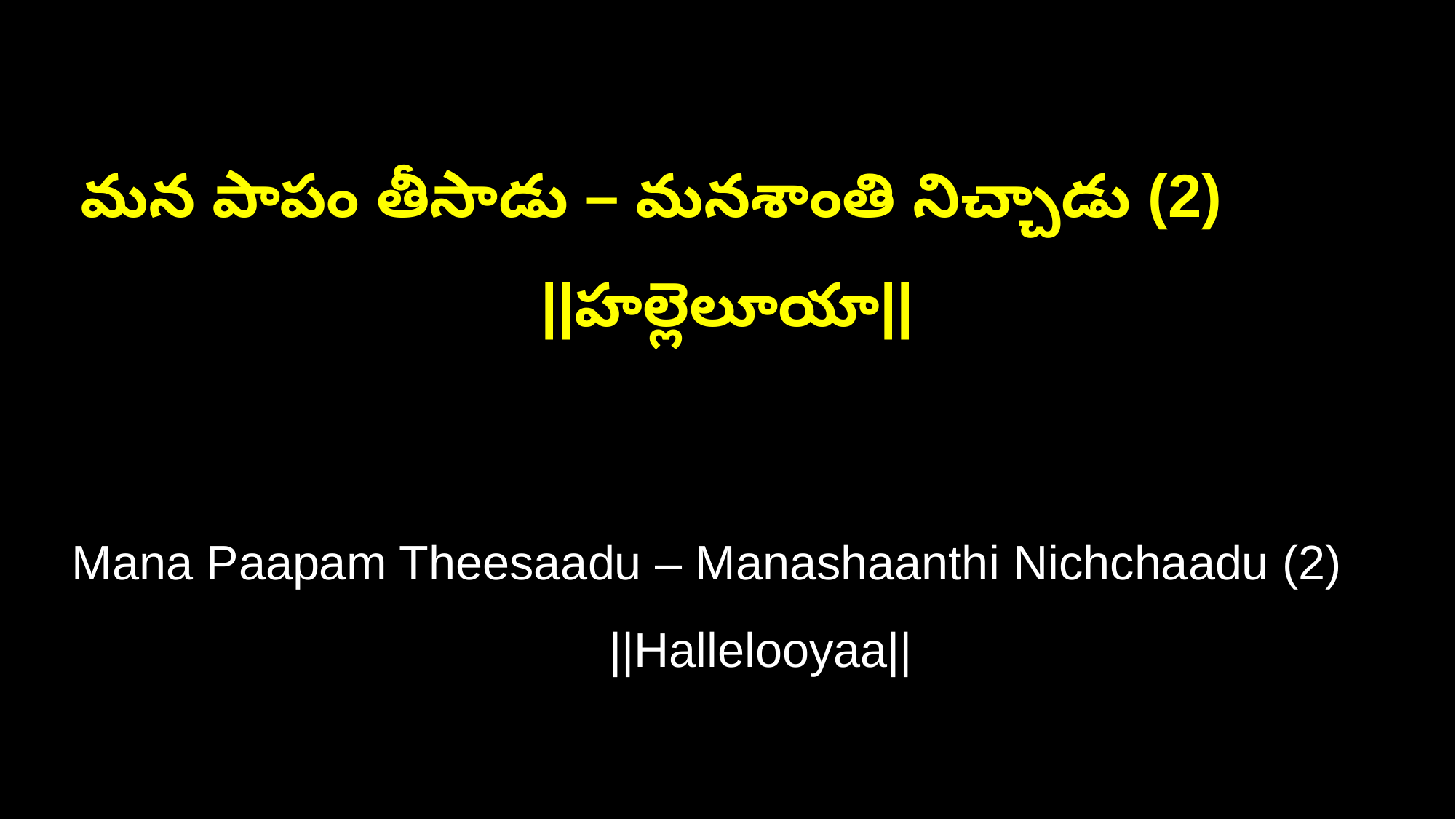

మన పాపం తీసాడు – మనశాంతి నిచ్చాడు (2)          ||హల్లెలూయా||
Mana Paapam Theesaadu – Manashaanthi Nichchaadu (2)         ||Hallelooyaa||